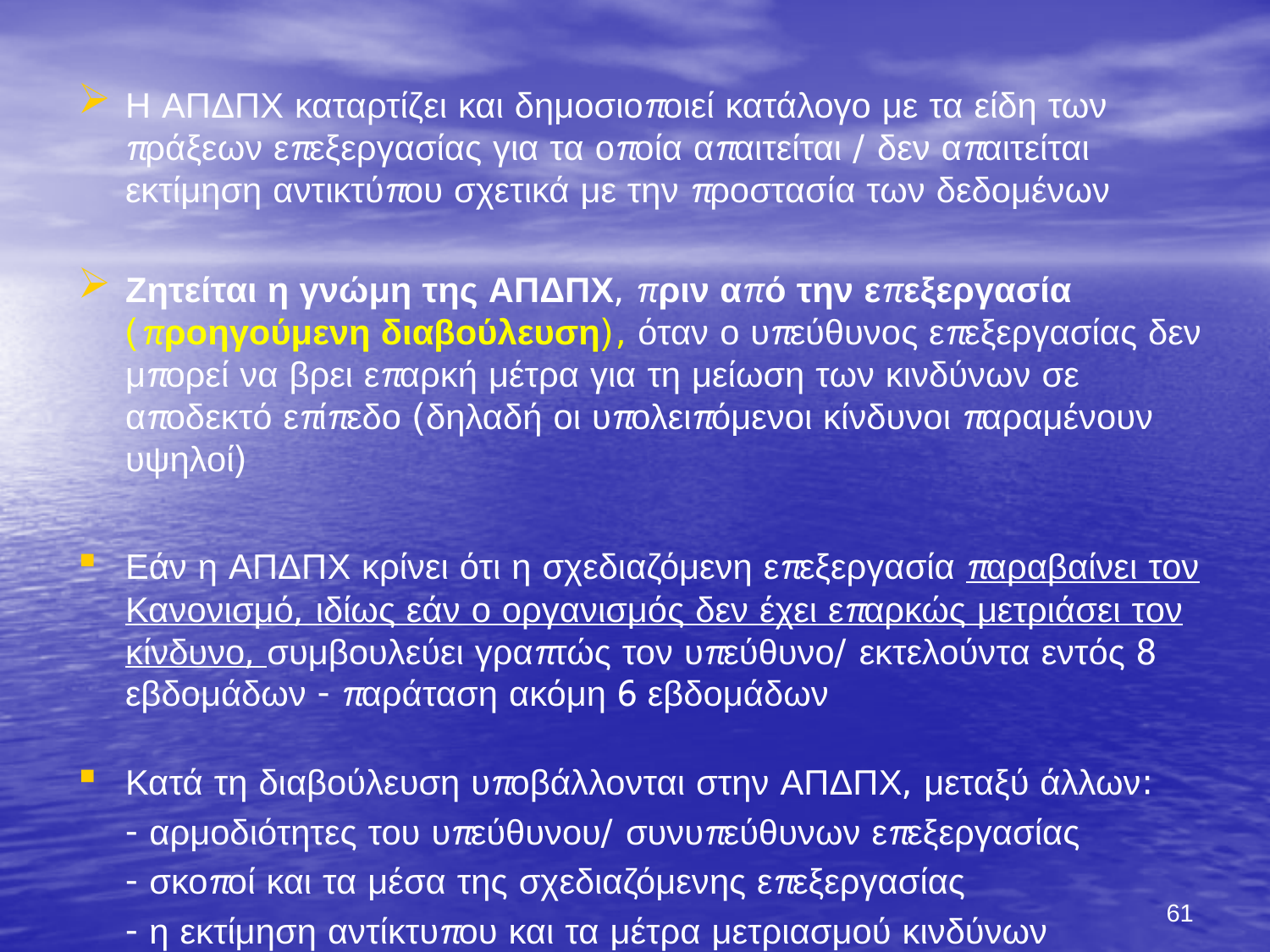

Η ΑΠΔΠΧ καταρτίζει και δημοσιοποιεί κατάλογο με τα είδη των πράξεων επεξεργασίας για τα οποία απαιτείται / δεν απαιτείται εκτίμηση αντικτύπου σχετικά με την προστασία των δεδομένων

Ζητείται η γνώμη της ΑΠΔΠΧ, πριν από την επεξεργασία (προηγούμενη διαβούλευση), όταν ο υπεύθυνος επεξεργασίας δεν μπορεί να βρει επαρκή μέτρα για τη μείωση των κινδύνων σε αποδεκτό επίπεδο (δηλαδή οι υπολειπόμενοι κίνδυνοι παραμένουν υψηλοί)

Εάν η ΑΠΔΠΧ κρίνει ότι η σχεδιαζόμενη επεξεργασία παραβαίνει τον Κανονισμό, ιδίως εάν ο οργανισμός δεν έχει επαρκώς μετριάσει τον κίνδυνο, συμβουλεύει γραπτώς τον υπεύθυνο/ εκτελούντα εντός 8 εβδομάδων - παράταση ακόμη 6 εβδομάδων

Κατά τη διαβούλευση υποβάλλονται στην ΑΠΔΠΧ, μεταξύ άλλων:
	- αρμοδιότητες του υπεύθυνου/ συνυπεύθυνων επεξεργασίας
	- σκοποί και τα μέσα της σχεδιαζόμενης επεξεργασίας
	- η εκτίμηση αντίκτυπου και τα μέτρα μετριασμού κινδύνων

61